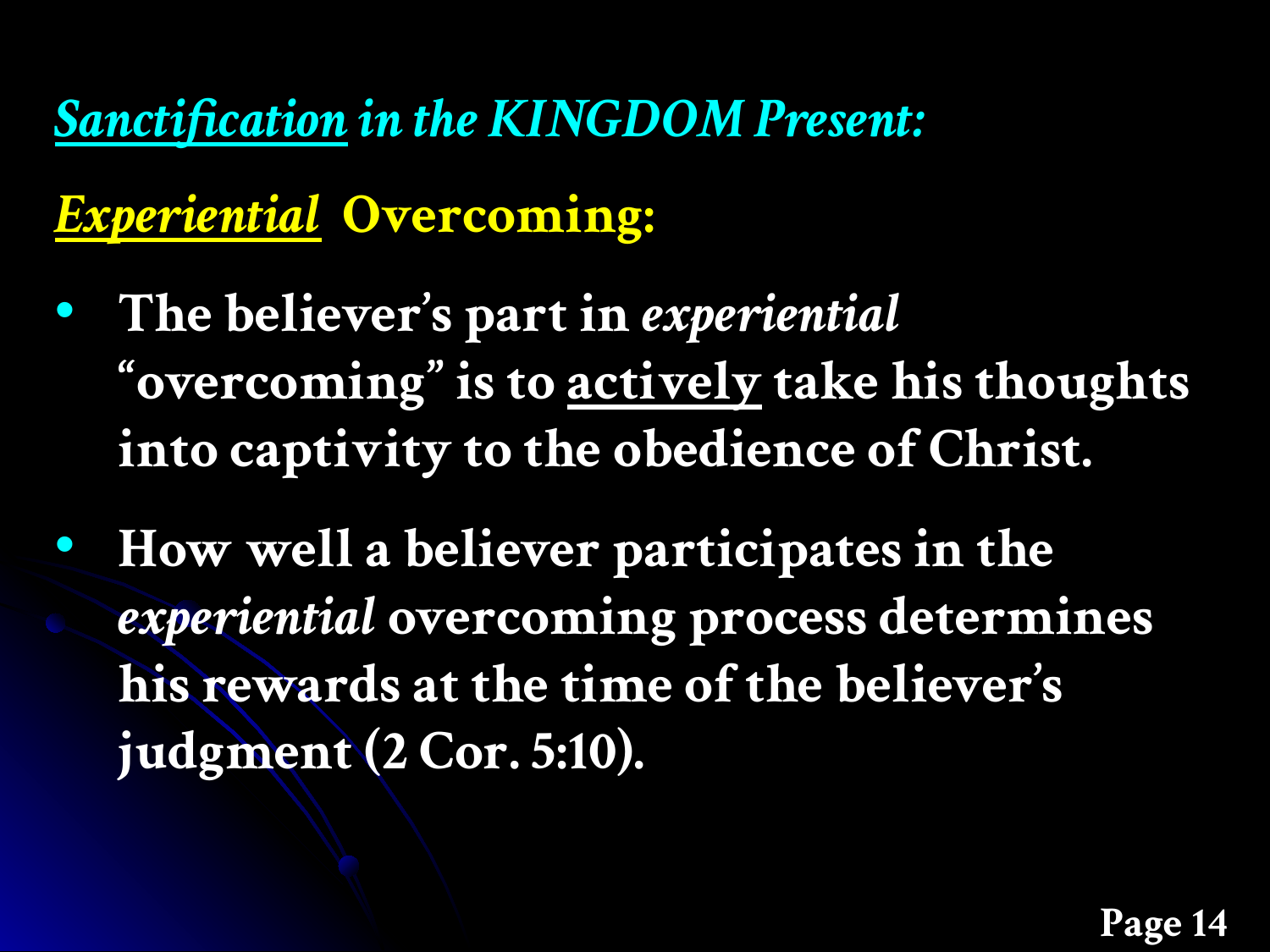

Sanctification in the KINGDOM Present:
Experiential  Overcoming:
The believer’s part in experiential “overcoming” is to actively take his thoughts into captivity to the obedience of Christ.
How well a believer participates in the experiential overcoming process determines his rewards at the time of the believer’s judgment (2 Cor. 5:10).
Page 14